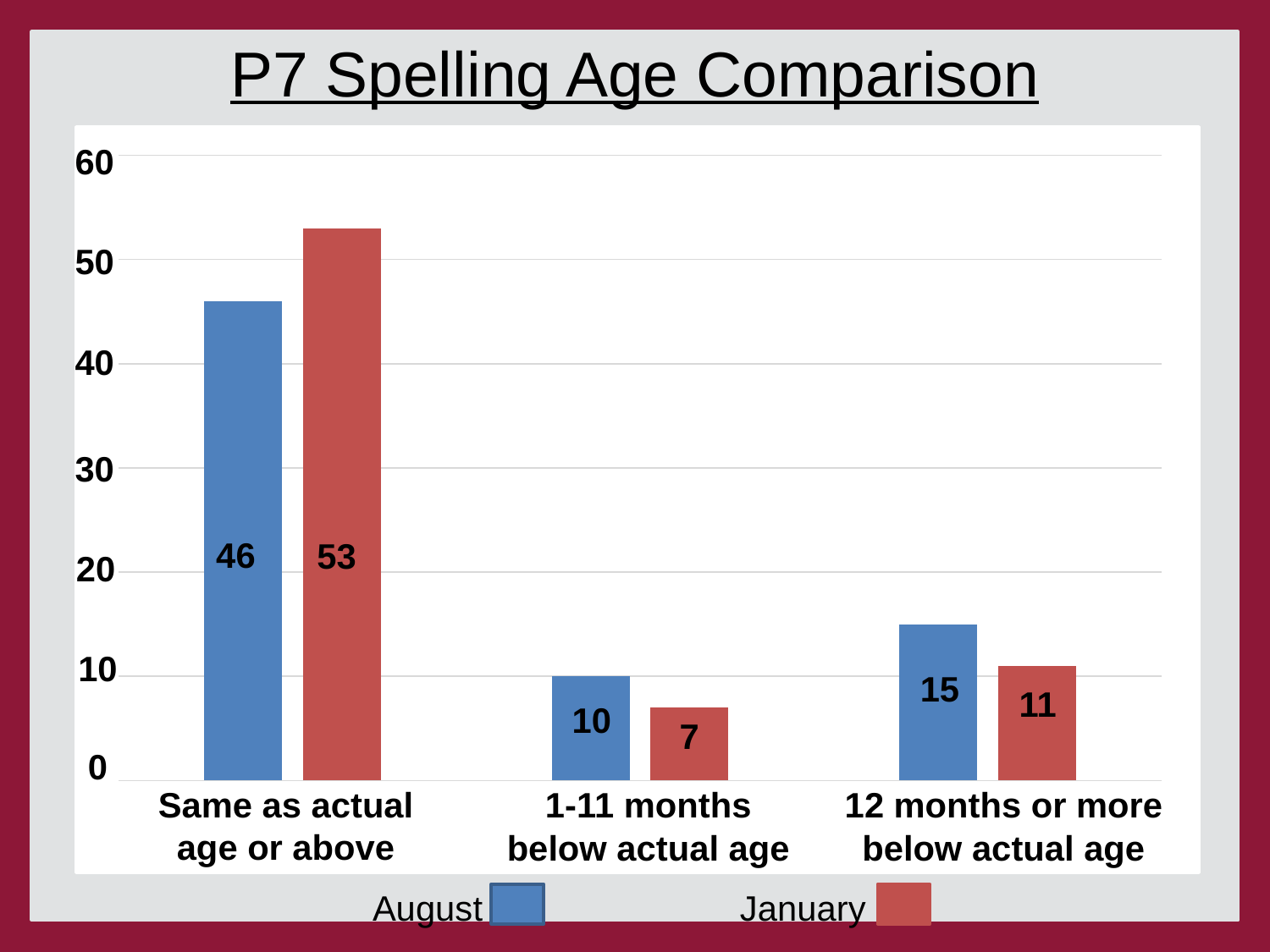

P7 Spelling Age Comparison

60

### Chart

| Category | August | January |
|---|---|---|
| Same as age or above | 46.0 | 53.0 |
| 1-11 months below actual age | 10.0 | 7.0 |
| 12 months of more below spelling age | 15.0 | 11.0 |
50
#
40
30
46
53

20
10
15
11
10
7
0
Same as actual age or above
1-11 months below actual age
12 months or more below actual age
January
August